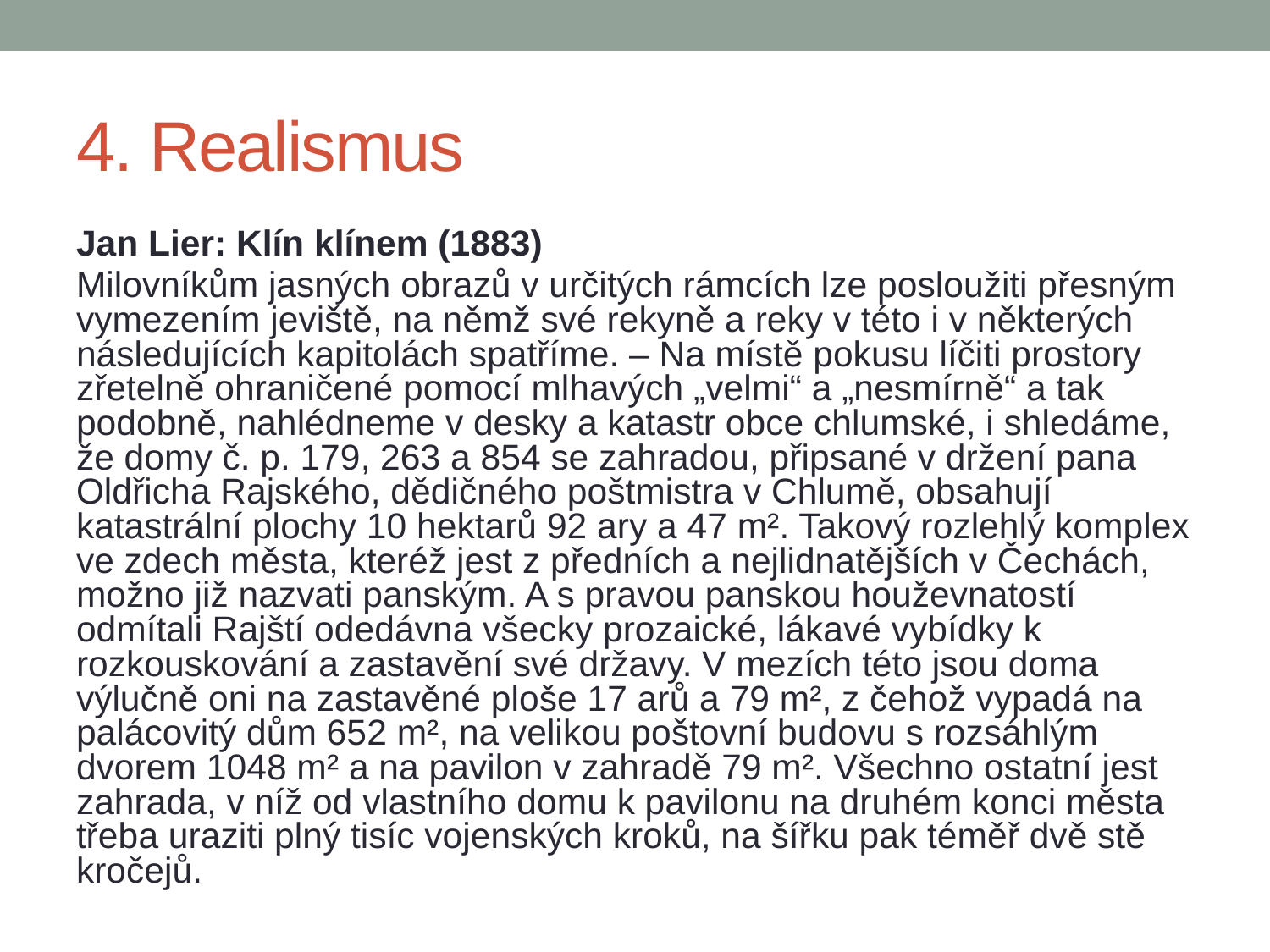

# 4. Realismus
Jan Lier: Klín klínem (1883)
Milovníkům jasných obrazů v určitých rámcích lze posloužiti přesným vymezením jeviště, na němž své rekyně a reky v této i v některých následujících kapitolách spatříme. – Na místě pokusu líčiti prostory zřetelně ohraničené pomocí mlhavých „velmi“ a „nesmírně“ a tak podobně, nahlédneme v desky a katastr obce chlumské, i shledáme, že domy č. p. 179, 263 a 854 se zahradou, připsané v držení pana Oldřicha Rajského, dědičného poštmistra v Chlumě, obsahují katastrální plochy 10 hektarů 92 ary a 47 m². Takový rozlehlý komplex ve zdech města, kteréž jest z předních a nejlidnatějších v Čechách, možno již nazvati panským. A s pravou panskou houževnatostí odmítali Rajští odedávna všecky prozaické, lákavé vybídky k rozkouskování a zastavění své državy. V mezích této jsou doma výlučně oni na zastavěné ploše 17 arů a 79 m², z čehož vypadá na palácovitý dům 652 m², na velikou poštovní budovu s rozsáhlým dvorem 1048 m² a na pavilon v zahradě 79 m². Všechno ostatní jest zahrada, v níž od vlastního domu k pavilonu na druhém konci města třeba uraziti plný tisíc vojenských kroků, na šířku pak téměř dvě stě kročejů.